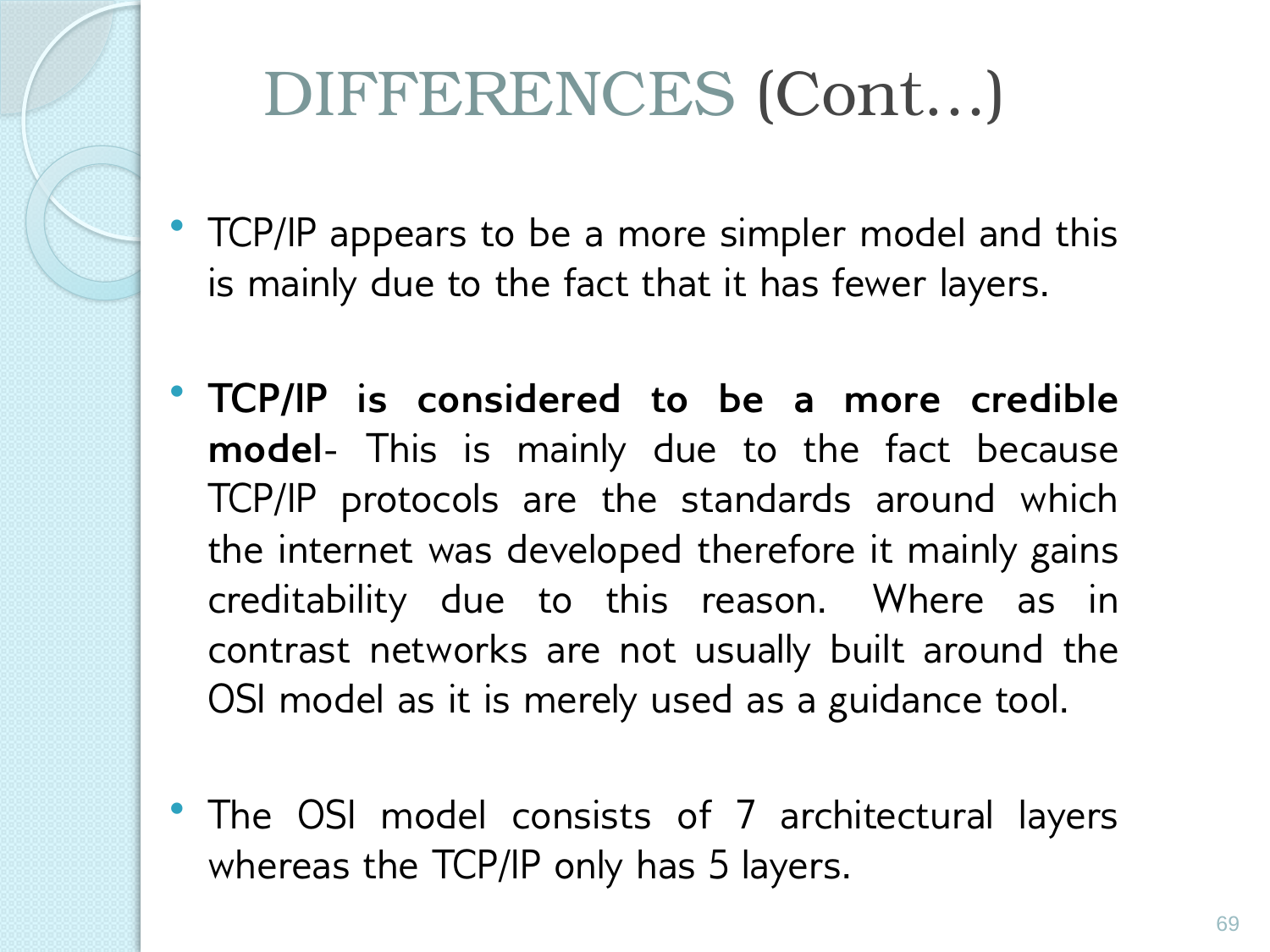

# DIFFERENCES (Cont…)
TCP/IP appears to be a more simpler model and this is mainly due to the fact that it has fewer layers.

TCP/IP is considered to be a more credible model- This is mainly due to the fact because TCP/IP protocols are the standards around which the internet was developed therefore it mainly gains creditability due to this reason.  Where as in contrast networks are not usually built around the OSI model as it is merely used as a guidance tool.

The OSI model consists of 7 architectural layers whereas the TCP/IP only has 5 layers.

69